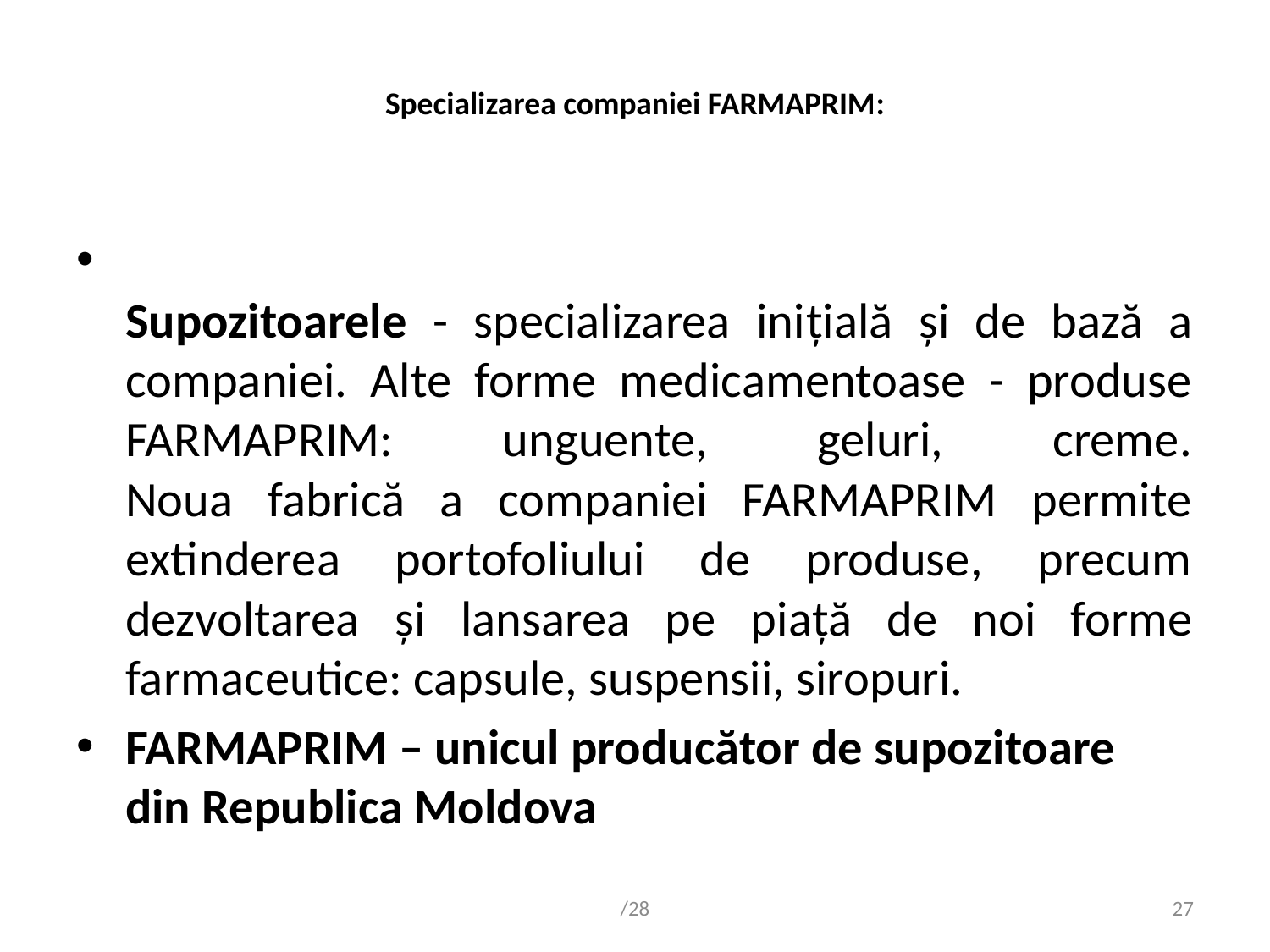

# Specializarea companiei FARMAPRIM:
Supozitoarele - specializarea inițială și de bază a companiei. Alte forme medicamentoase - produse FARMAPRIM: unguente, geluri, creme.
Noua fabrică a companiei FARMAPRIM permite extinderea portofoliului de produse, precum dezvoltarea și lansarea pe piață de noi forme farmaceutice: capsule, suspensii, siropuri.
FARMAPRIM – unicul producător de supozitoare din Republica Moldova

/28
27